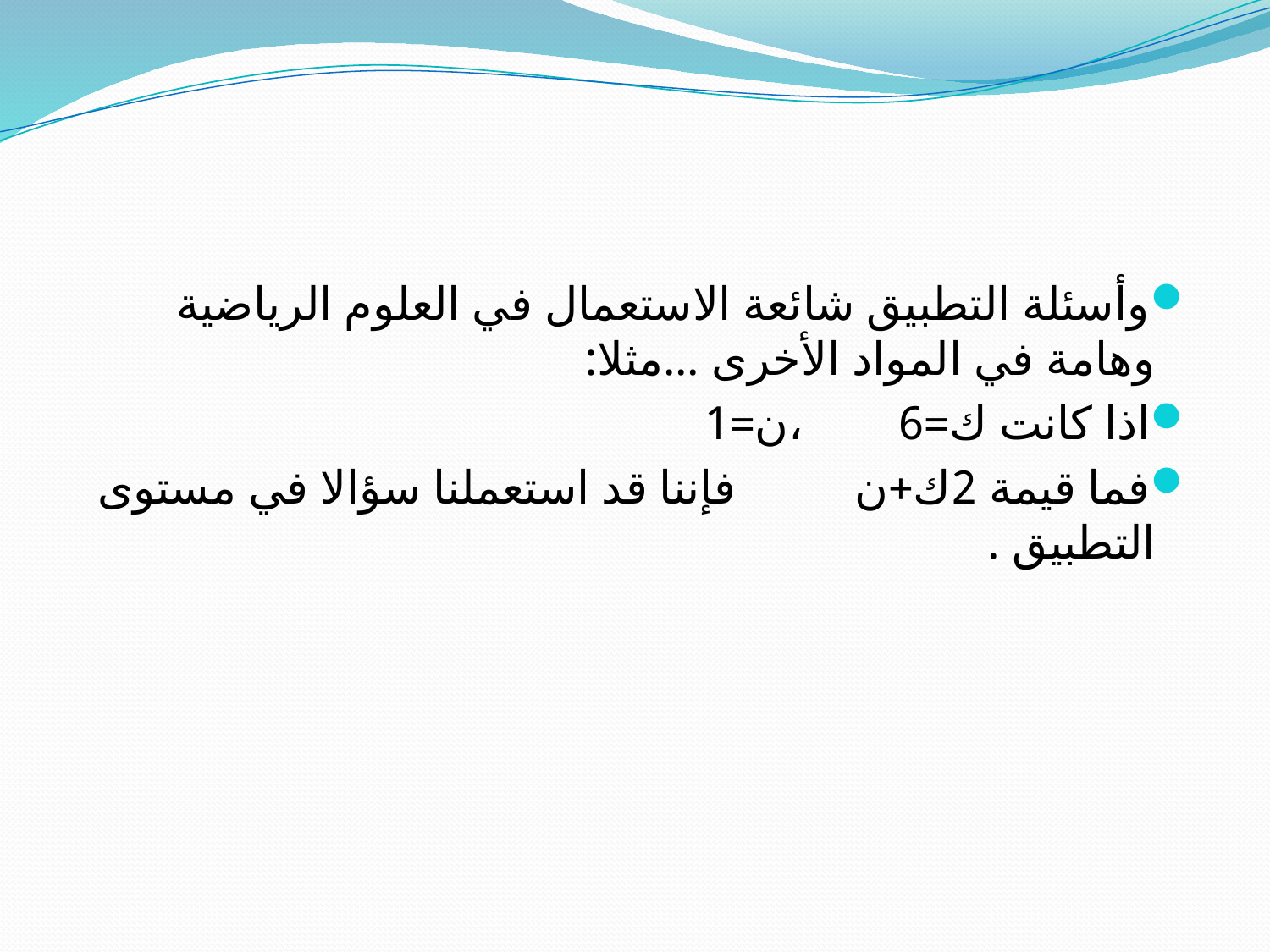

وأسئلة التطبيق شائعة الاستعمال في العلوم الرياضية وهامة في المواد الأخرى ...مثلا:
اذا كانت ك=6        ،ن=1
فما قيمة 2ك+ن          فإننا قد استعملنا سؤالا في مستوى التطبيق .